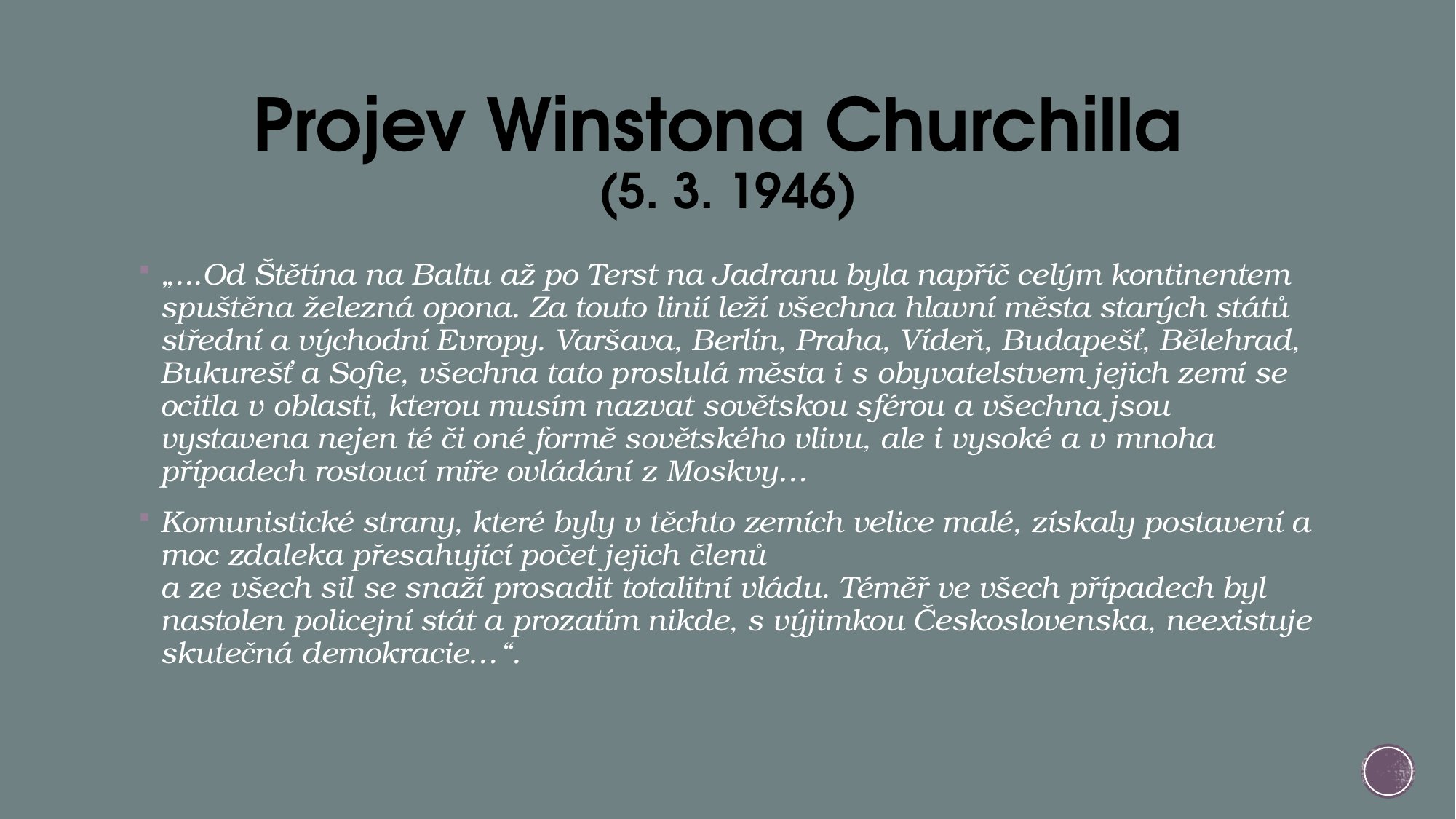

# Projev Winstona Churchilla (5. 3. 1946)
„...Od Štětína na Baltu až po Terst na Jadranu byla napříč celým kontinentem spuštěna železná opona. Za touto linií leží všechna hlavní města starých států střední a východní Evropy. Varšava, Berlín, Praha, Vídeň, Budapešť, Bělehrad, Bukurešť a Sofie, všechna tato proslulá města i s obyvatelstvem jejich zemí se ocitla v oblasti, kterou musím nazvat sovětskou sférou a všechna jsou vystavena nejen té či oné formě sovětského vlivu, ale i vysoké a v mnoha případech rostoucí míře ovládání z Moskvy…
Komunistické strany, které byly v těchto zemích velice malé, získaly postavení a moc zdaleka přesahující počet jejich členů
a ze všech sil se snaží prosadit totalitní vládu. Téměř ve všech případech byl nastolen policejní stát a prozatím nikde, s výjimkou Československa, neexistuje skutečná demokracie…“.